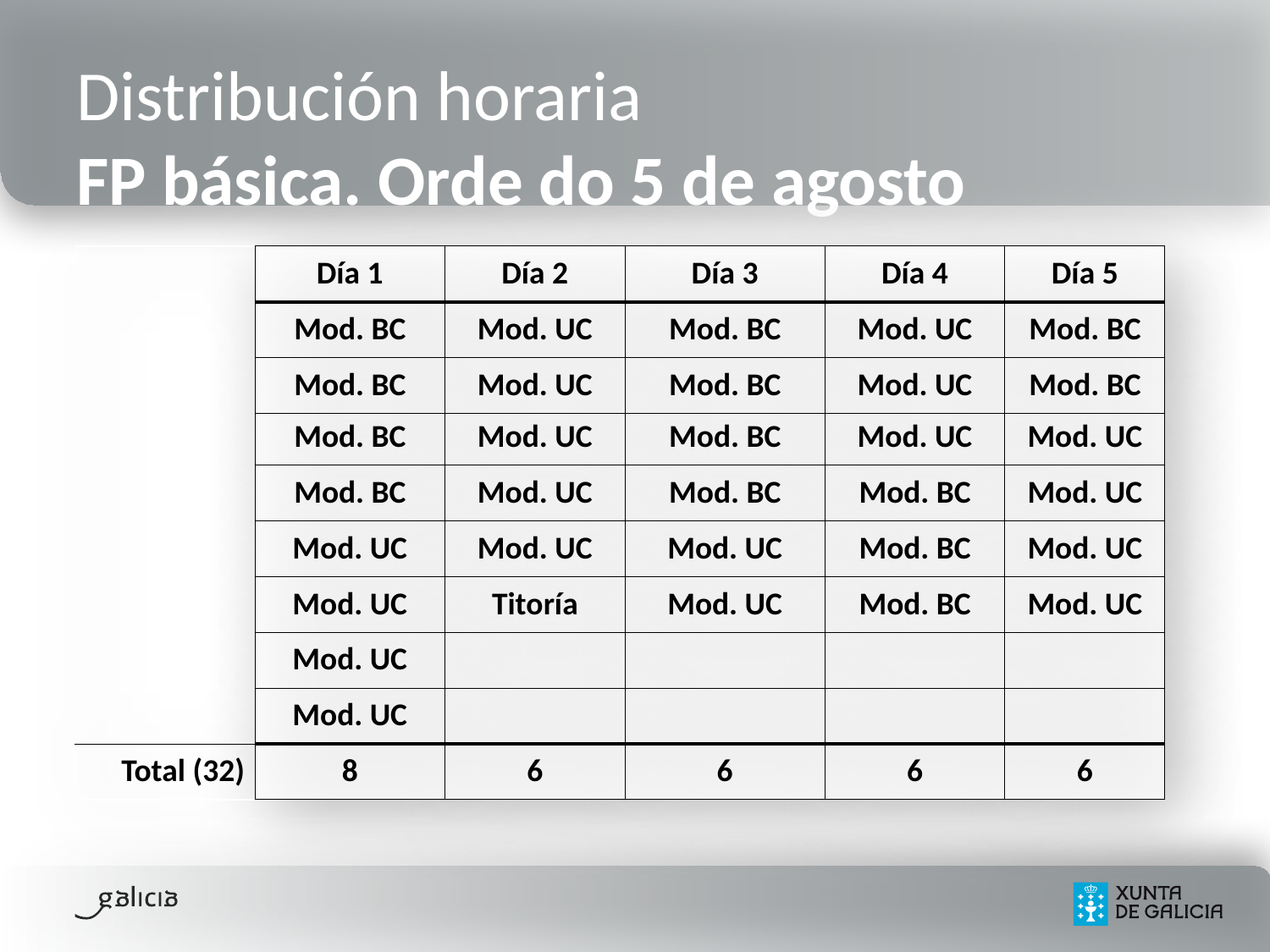

# Distribución horaria FP básica. Orde do 5 de agosto
|  | Día 1 | Día 2 | Día 3 | Día 4 | Día 5 |
| --- | --- | --- | --- | --- | --- |
|  | Mod. BC | Mod. UC | Mod. BC | Mod. UC | Mod. BC |
|  | Mod. BC | Mod. UC | Mod. BC | Mod. UC | Mod. BC |
|  | Mod. BC | Mod. UC | Mod. BC | Mod. UC | Mod. UC |
|  | Mod. BC | Mod. UC | Mod. BC | Mod. BC | Mod. UC |
|  | Mod. UC | Mod. UC | Mod. UC | Mod. BC | Mod. UC |
|  | Mod. UC | Titoría | Mod. UC | Mod. BC | Mod. UC |
|  | Mod. UC |  |  |  |  |
|  | Mod. UC |  |  |  |  |
| Total (32) | 8 | 6 | 6 | 6 | 6 |